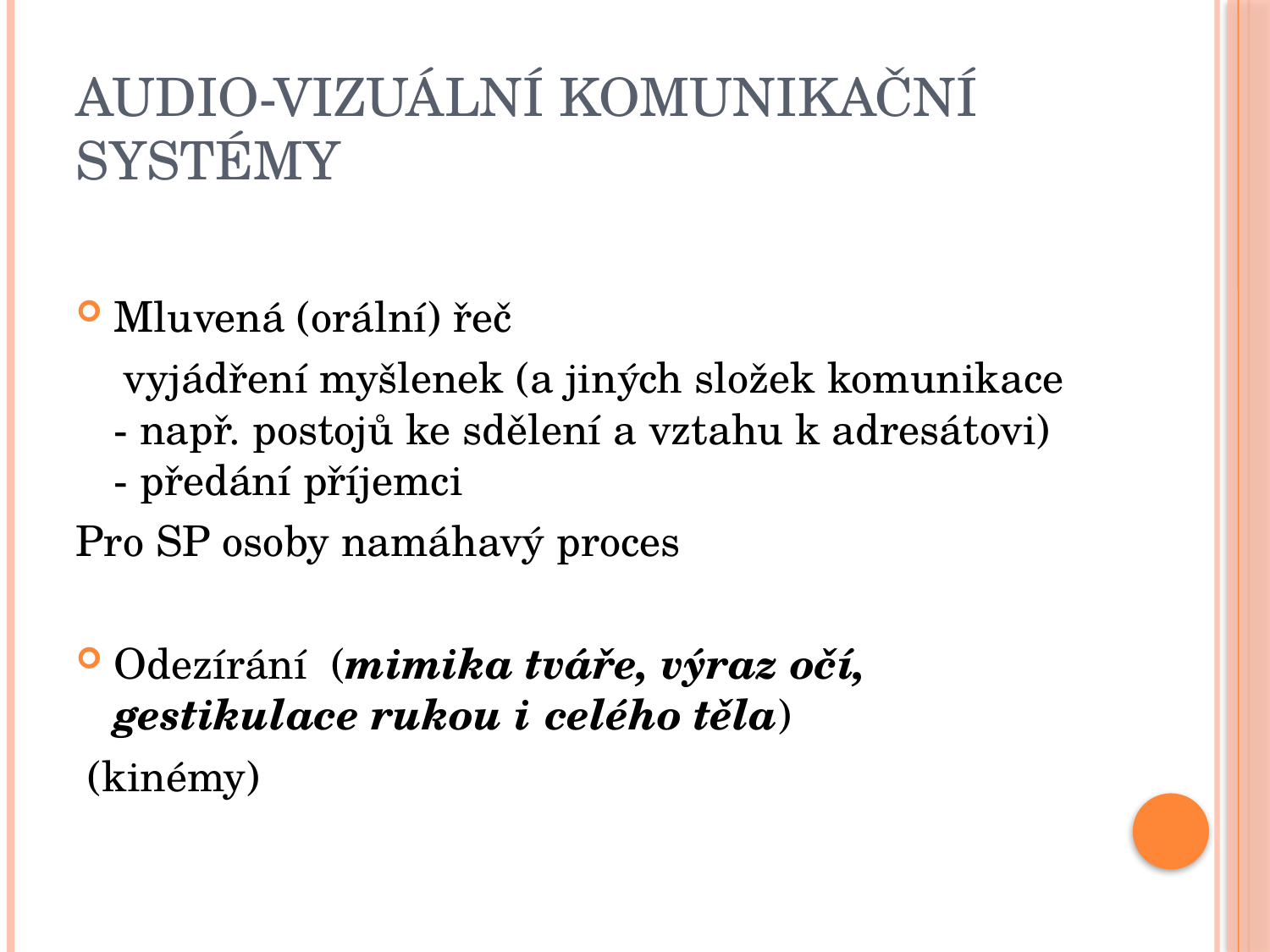

# Audio-vizuální komunikační systémy

Mluvená (orální) řeč
    vyjádření myšlenek (a jiných složek komunikace - např. postojů ke sdělení a vztahu k adresátovi)  - předání příjemci
Pro SP osoby namáhavý proces

Odezírání  (mimika tváře, výraz očí, gestikulace rukou i celého těla)
 (kinémy)